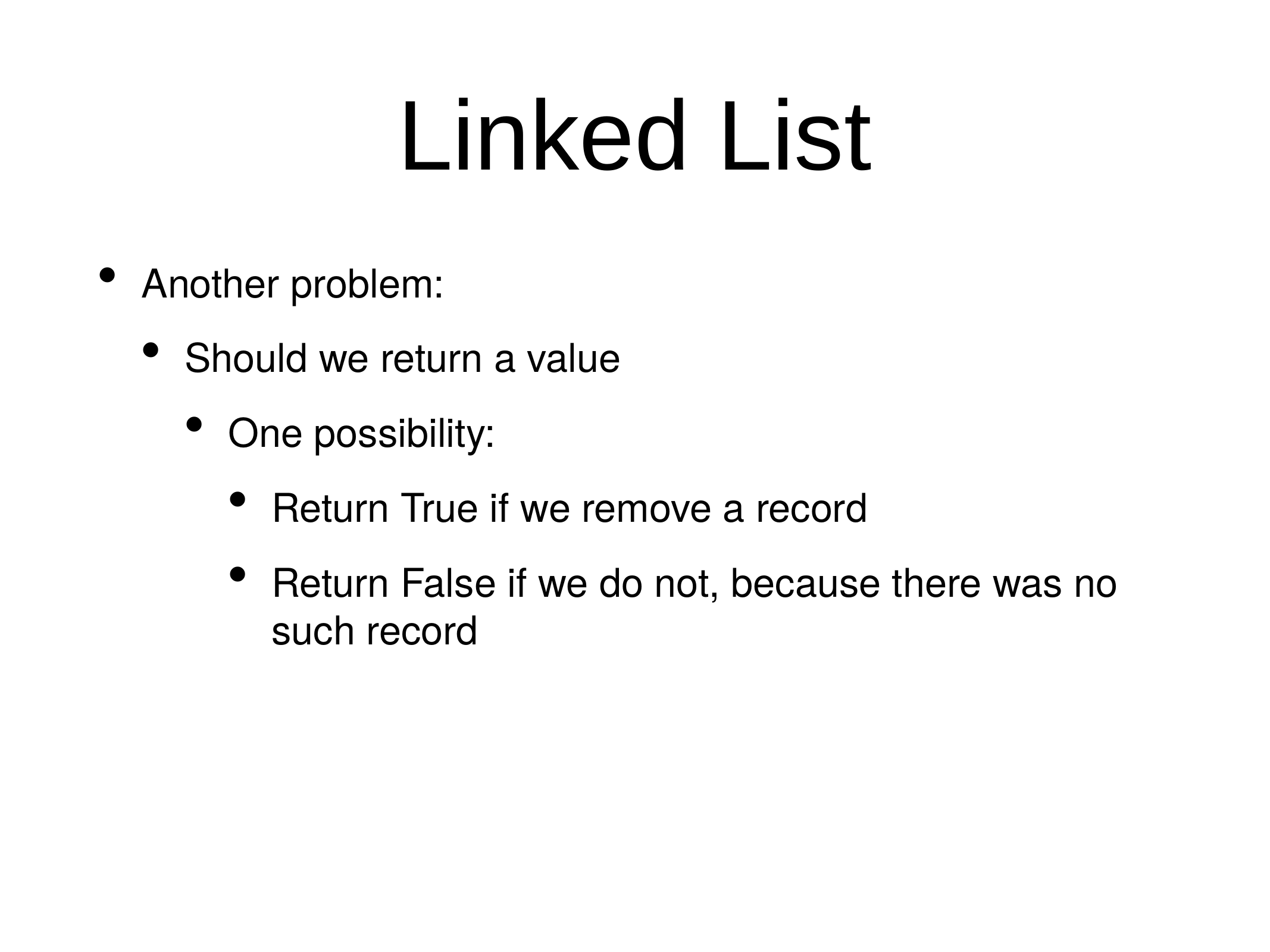

# Linked List
Another problem:
Should we return a value
One possibility:
Return True if we remove a record
Return False if we do not, because there was no such record